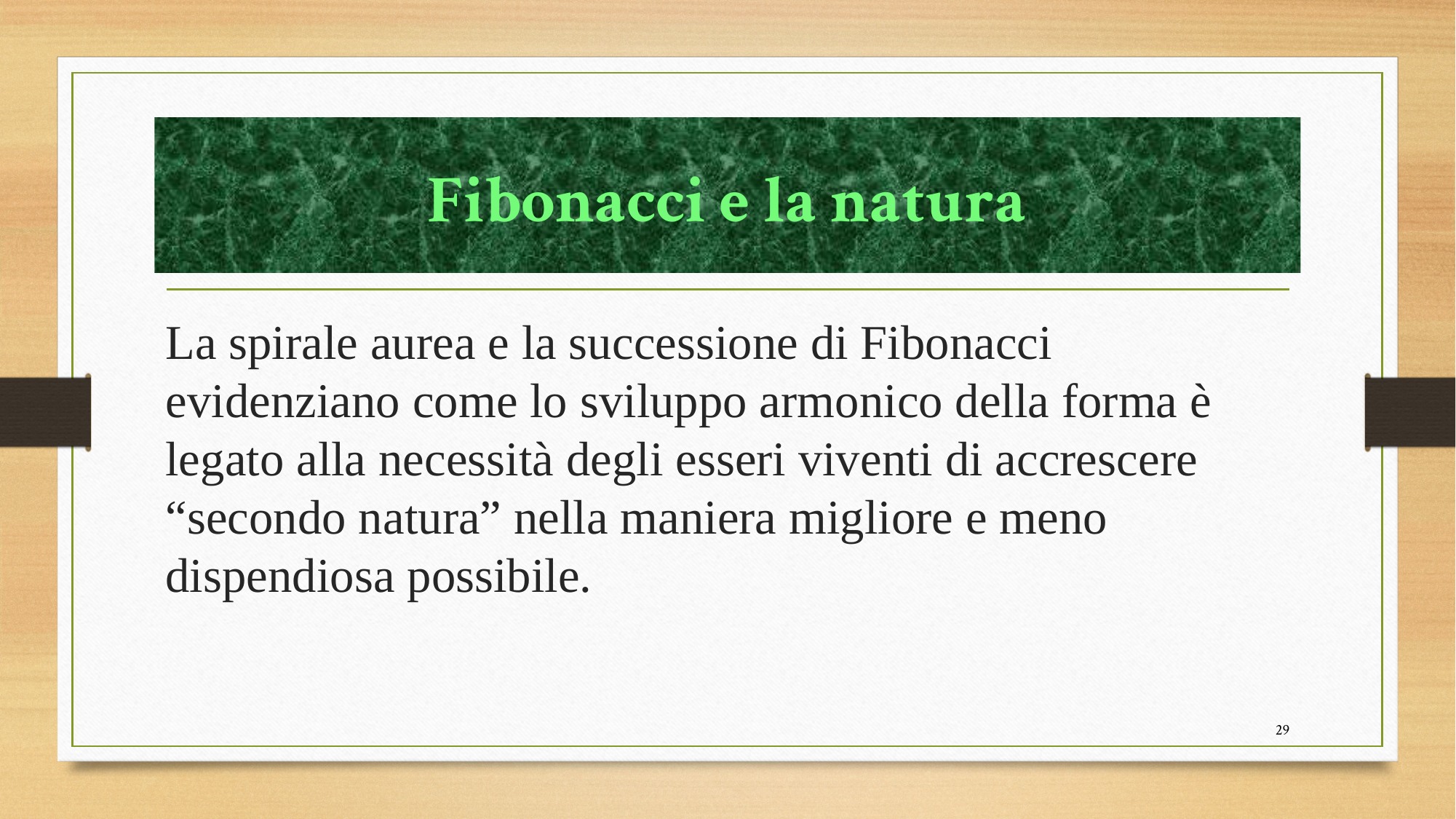

# Fibonacci e la natura
La spirale aurea e la successione di Fibonacci evidenziano come lo sviluppo armonico della forma è legato alla necessità degli esseri viventi di accrescere “secondo natura” nella maniera migliore e meno dispendiosa possibile.
29